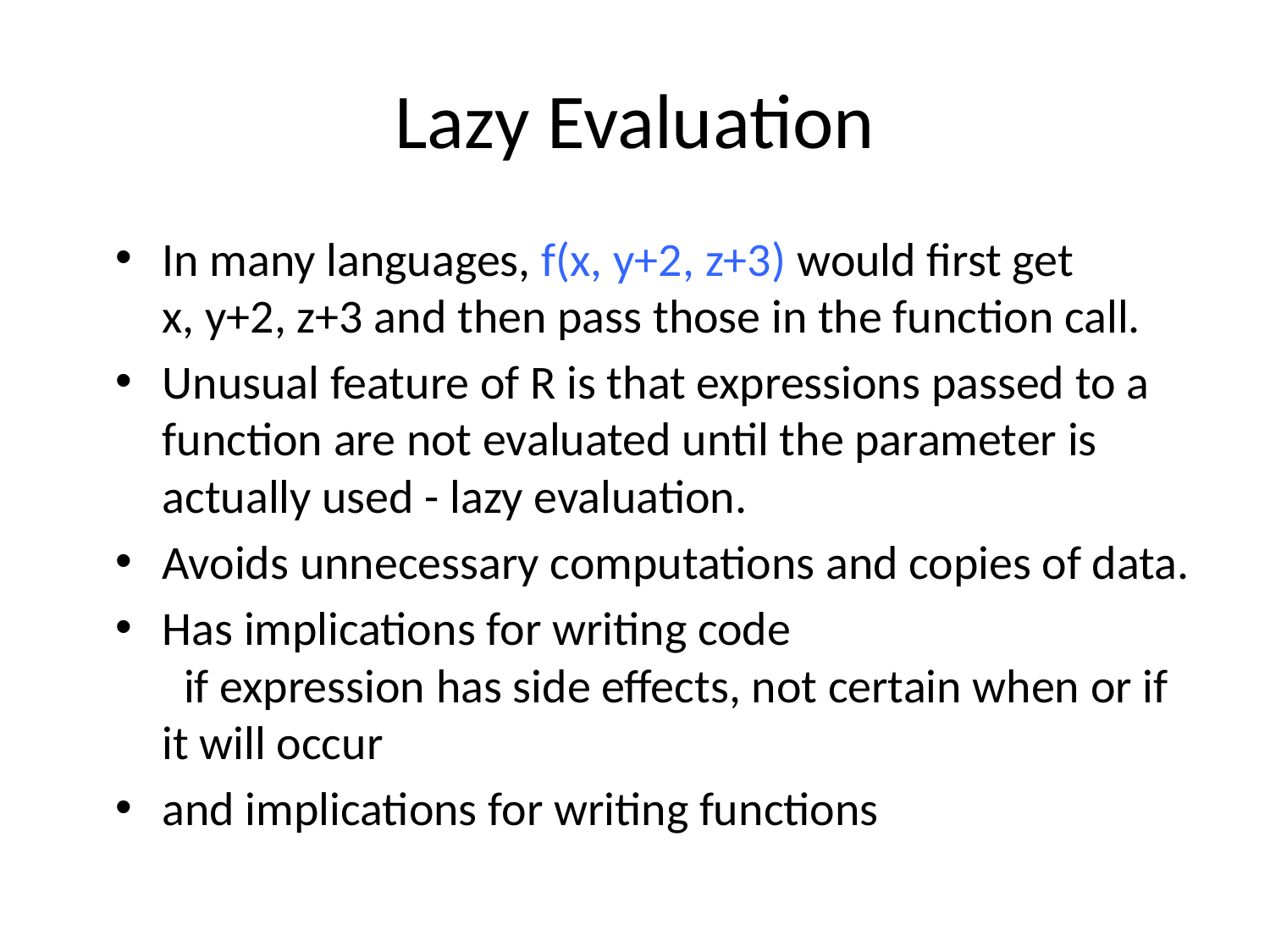

# Lazy Evaluation
In many languages, f(x, y+2, z+3) would first get
x, y+2, z+3 and then pass those in the function call.
Unusual feature of R is that expressions passed to a function are not evaluated until the parameter is actually used - lazy evaluation.
Avoids unnecessary computations and copies of data.
Has implications for writing code
  if expression has side effects, not certain when or if it will occur
and implications for writing functions